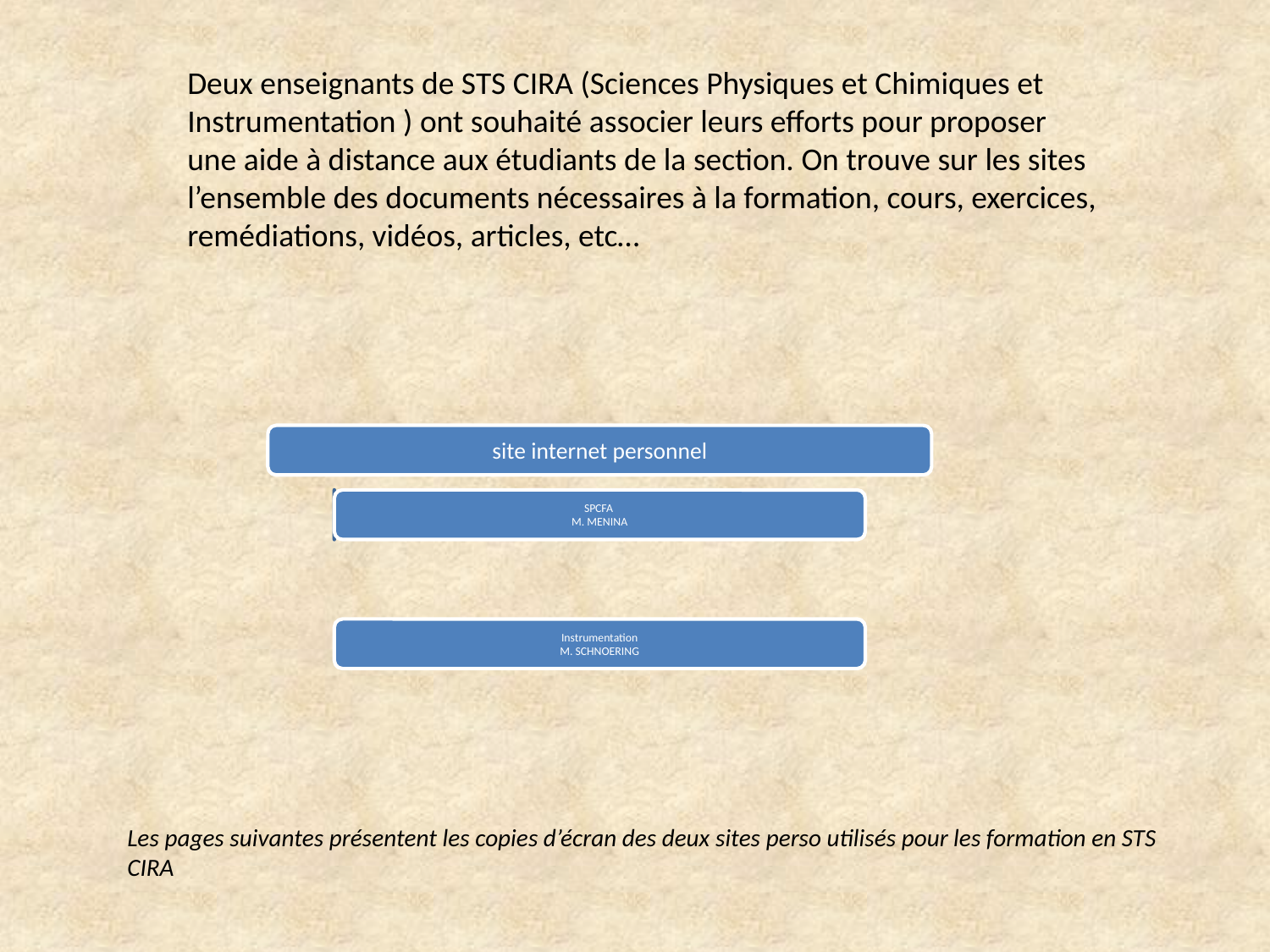

Deux enseignants de STS CIRA (Sciences Physiques et Chimiques et Instrumentation ) ont souhaité associer leurs efforts pour proposer une aide à distance aux étudiants de la section. On trouve sur les sites l’ensemble des documents nécessaires à la formation, cours, exercices, remédiations, vidéos, articles, etc…
site internet personnel
SPCFA
M. MENINA
Instrumentation
M. SCHNOERING
Les pages suivantes présentent les copies d’écran des deux sites perso utilisés pour les formation en STS CIRA